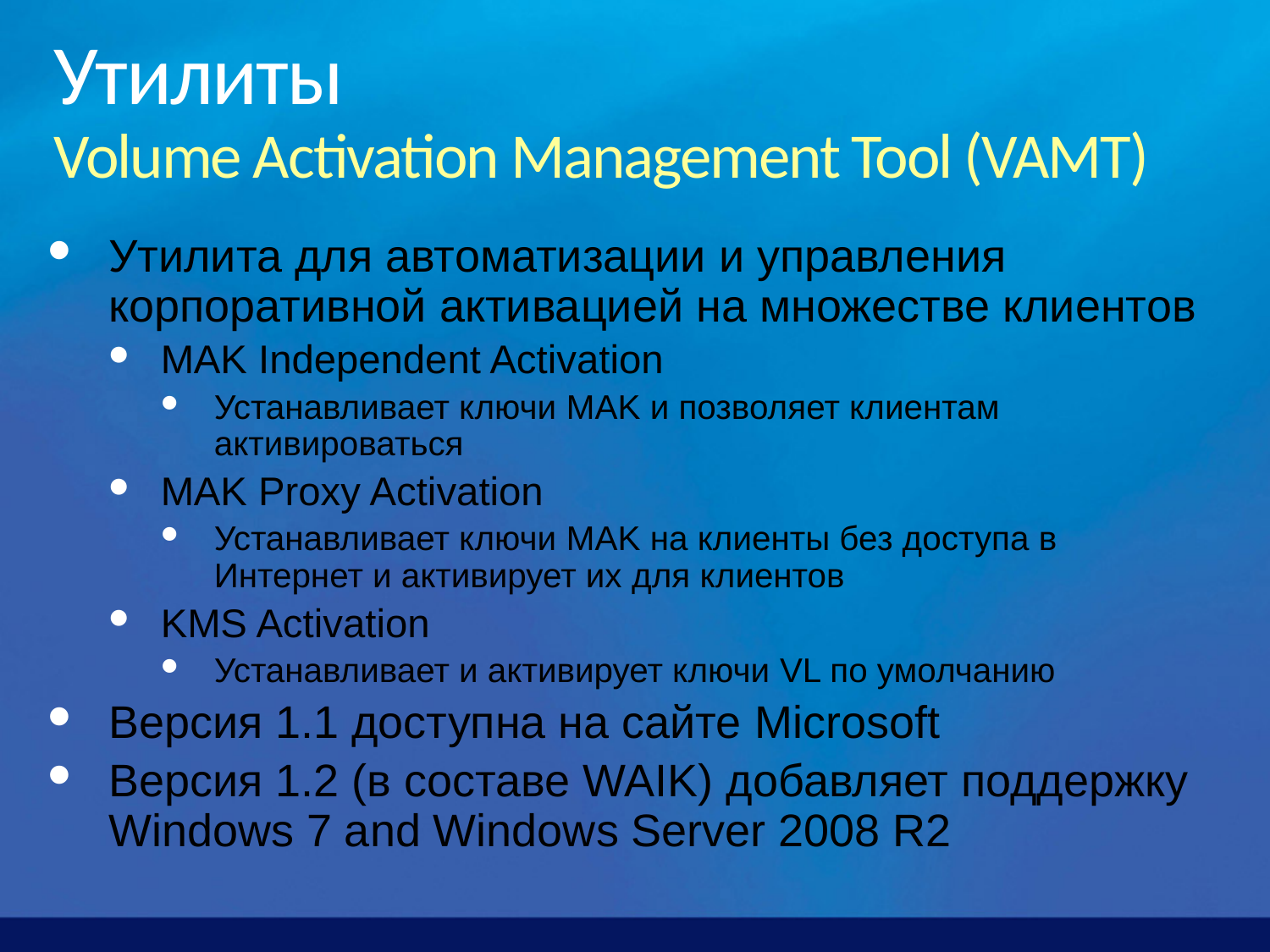

# Утилиты Volume Activation Management Tool (VAMT)
Утилита для автоматизации и управления корпоративной активацией на множестве клиентов
MAK Independent Activation
Устанавливает ключи MAK и позволяет клиентам активироваться
MAK Proxy Activation
Устанавливает ключи MAK на клиенты без доступа в Интернет и активирует их для клиентов
KMS Activation
Устанавливает и активирует ключи VL по умолчанию
Версия 1.1 доступна на сайте Microsoft
Версия 1.2 (в составе WAIK) добавляет поддержку Windows 7 and Windows Server 2008 R2